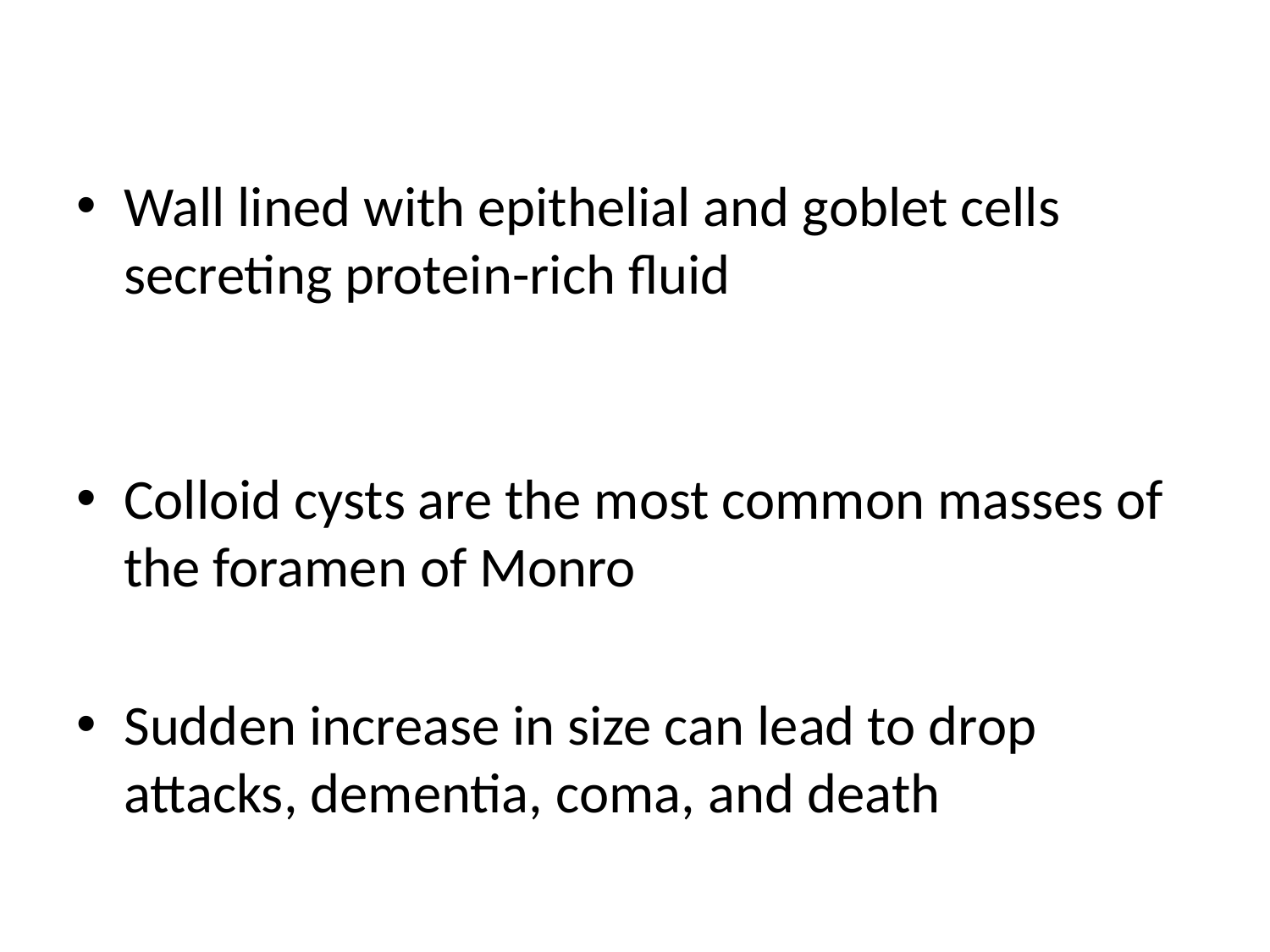

#

Wall lined with epithelial and goblet cells secreting protein-rich fluid

Colloid cysts are the most common masses of the foramen of Monro

Sudden increase in size can lead to drop attacks, dementia, coma, and death